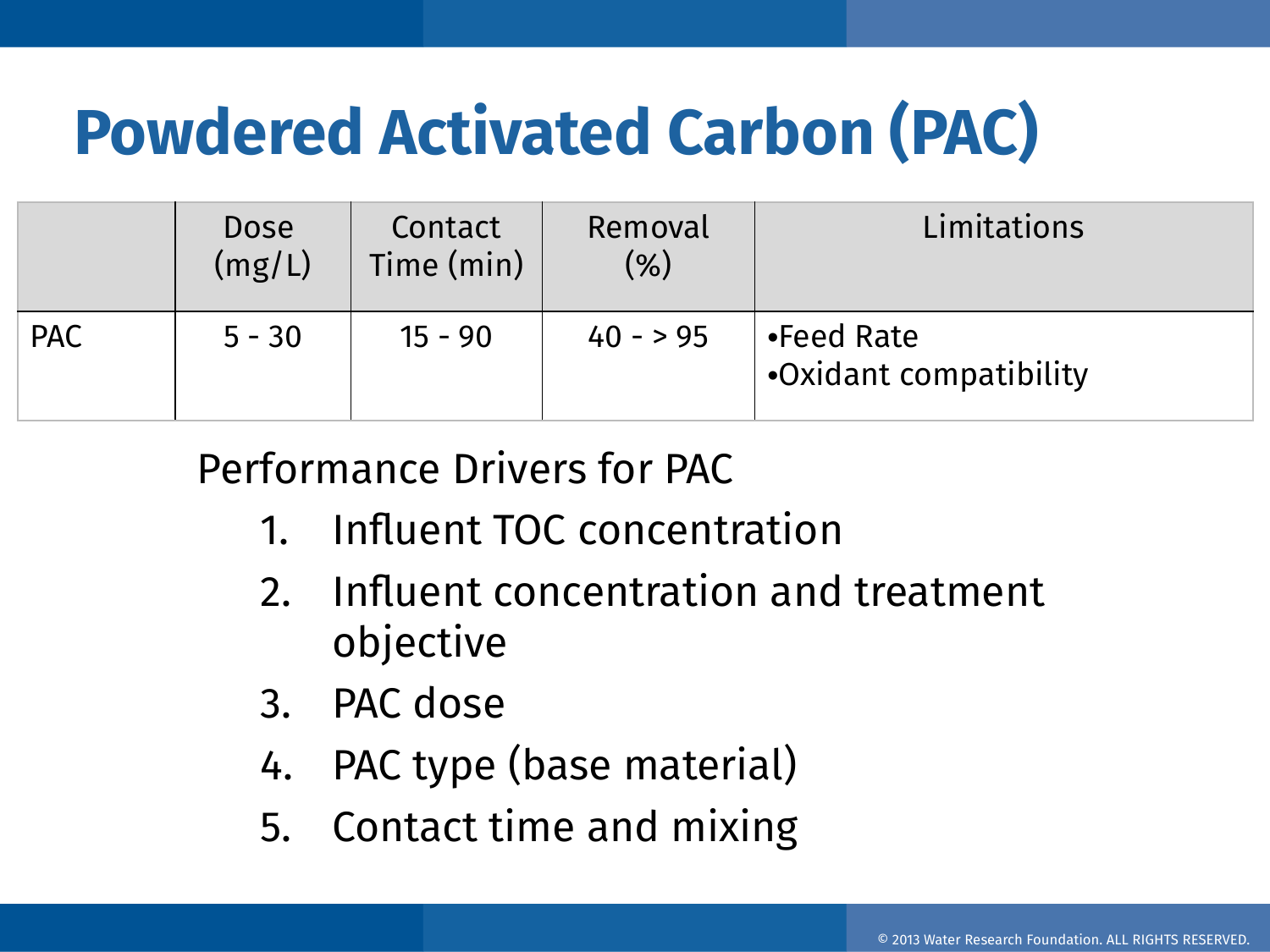

Powdered Activated Carbon (PAC)
|  | Dose (mg/L) | Contact Time (min) | Removal (%) | Limitations |
| --- | --- | --- | --- | --- |
| PAC | 5 - 30 | 15 - 90 | 40 - > 95 | Feed Rate Oxidant compatibility |
Performance Drivers for PAC
Influent TOC concentration
Influent concentration and treatment objective
PAC dose
PAC type (base material)
Contact time and mixing